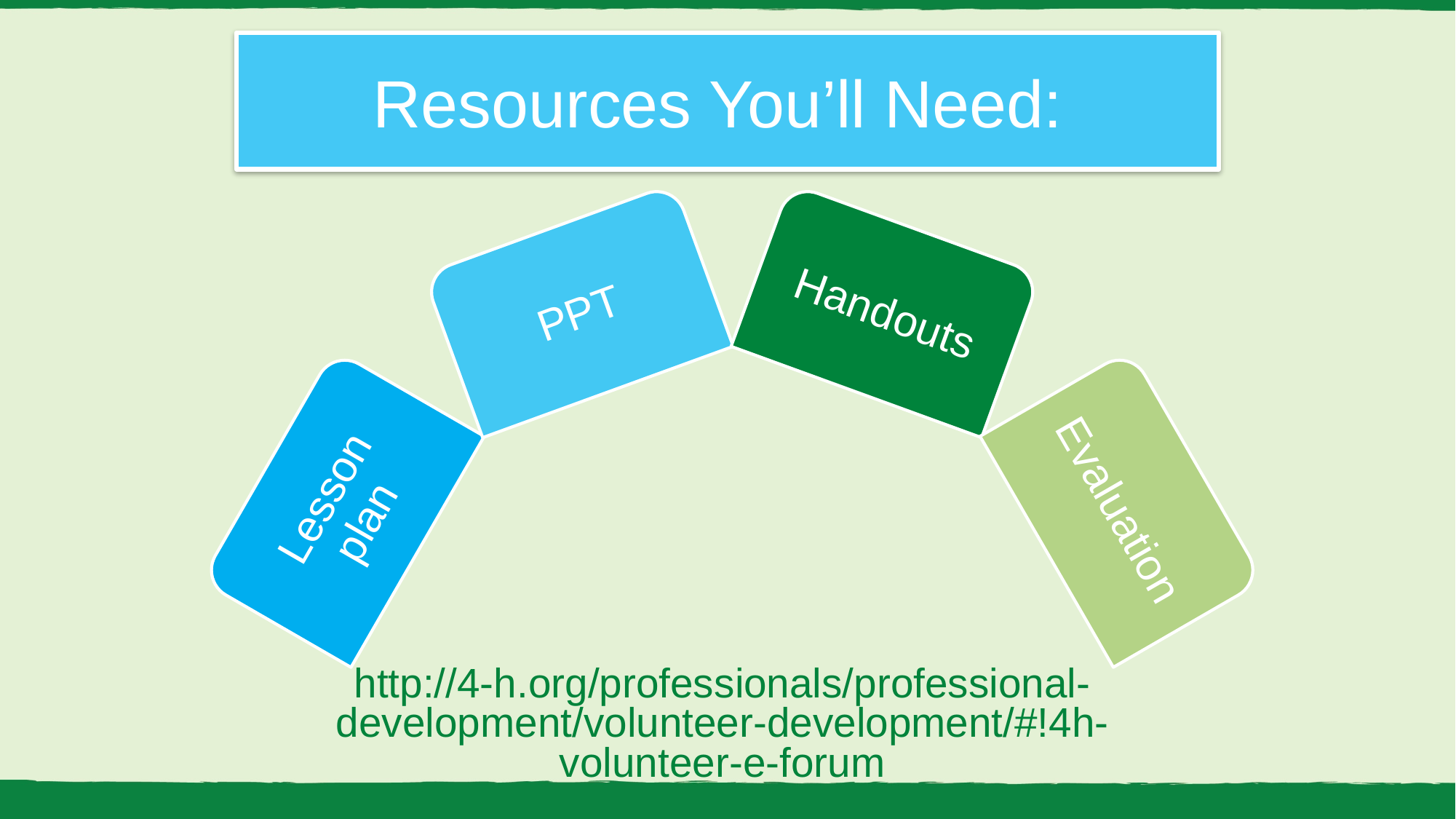

# Resources You’ll Need:

PPT
Handouts

Lesson plan
Evaluation
http://4-h.org/professionals/professional-development/volunteer-development/#!4h-volunteer-e-forum